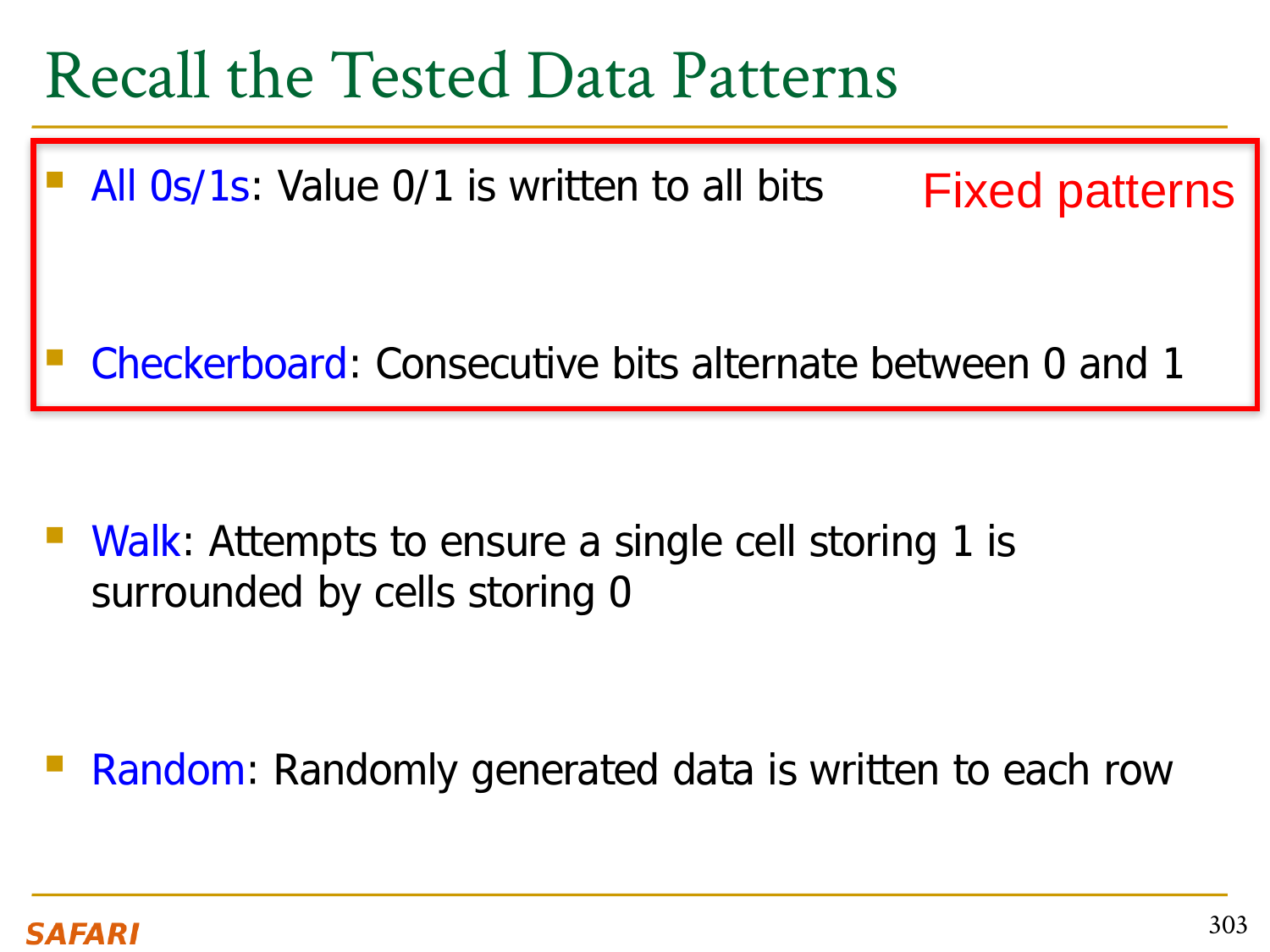

# Recall the Tested Data Patterns

Fixed patterns
All 0s/1s: Value 0/1 is written to all bits

Checkerboard: Consecutive bits alternate between 0 and 1

Walk: Attempts to ensure a single cell storing 1 is surrounded by cells storing 0

Random: Randomly generated data is written to each row

303